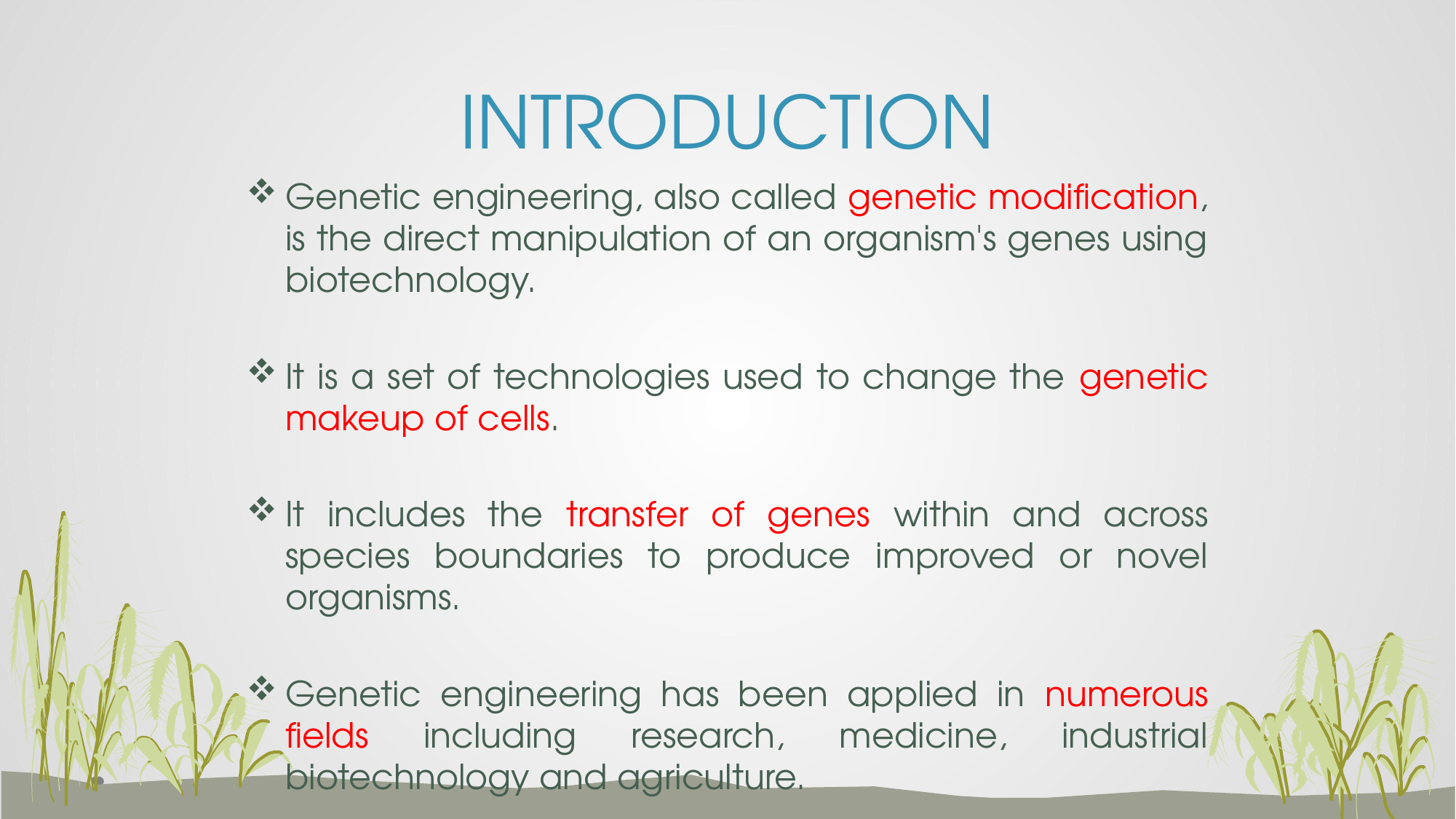

# INTRODUCTION
Genetic engineering, also called genetic modification, is the direct manipulation of an organism's genes using biotechnology.

It is a set of technologies used to change the genetic makeup of cells.

It includes the transfer of genes within and across species boundaries to produce improved or novel organisms.

Genetic engineering has been applied in numerous fields including research, medicine, industrial biotechnology and agriculture.